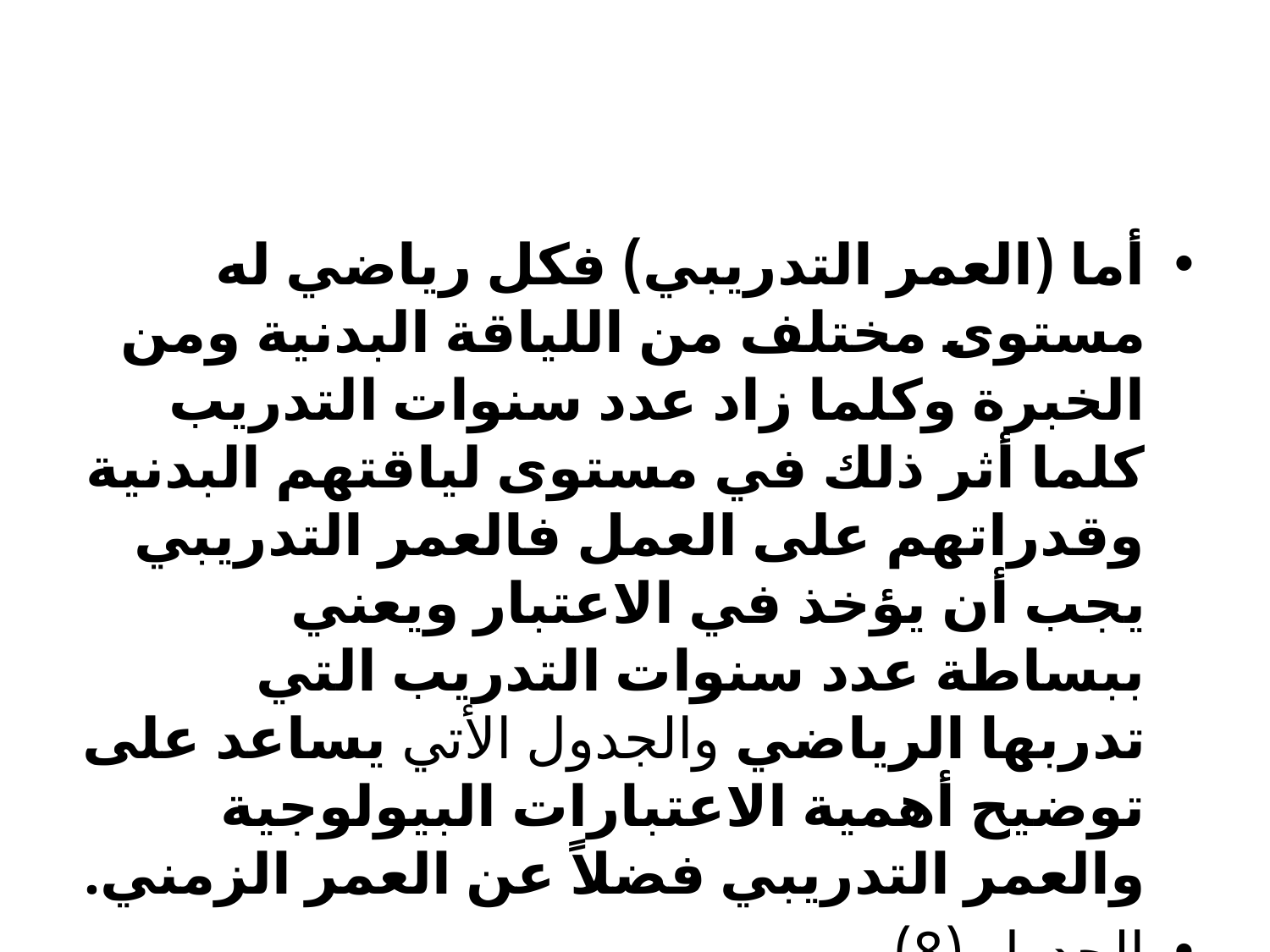

#
أما (العمر التدريبي) فكل رياضي له مستوى مختلف من اللياقة البدنية ومن الخبرة وكلما زاد عدد سنوات التدريب كلما أثر ذلك في مستوى لياقتهم البدنية وقدراتهم على العمل فالعمر التدريبي يجب أن يؤخذ في الاعتبار ويعني ببساطة عدد سنوات التدريب التي تدربها الرياضي والجدول الأتي يساعد على توضيح أهمية الاعتبارات البيولوجية والعمر التدريبي فضلاً عن العمر الزمني.
الجدول (8)